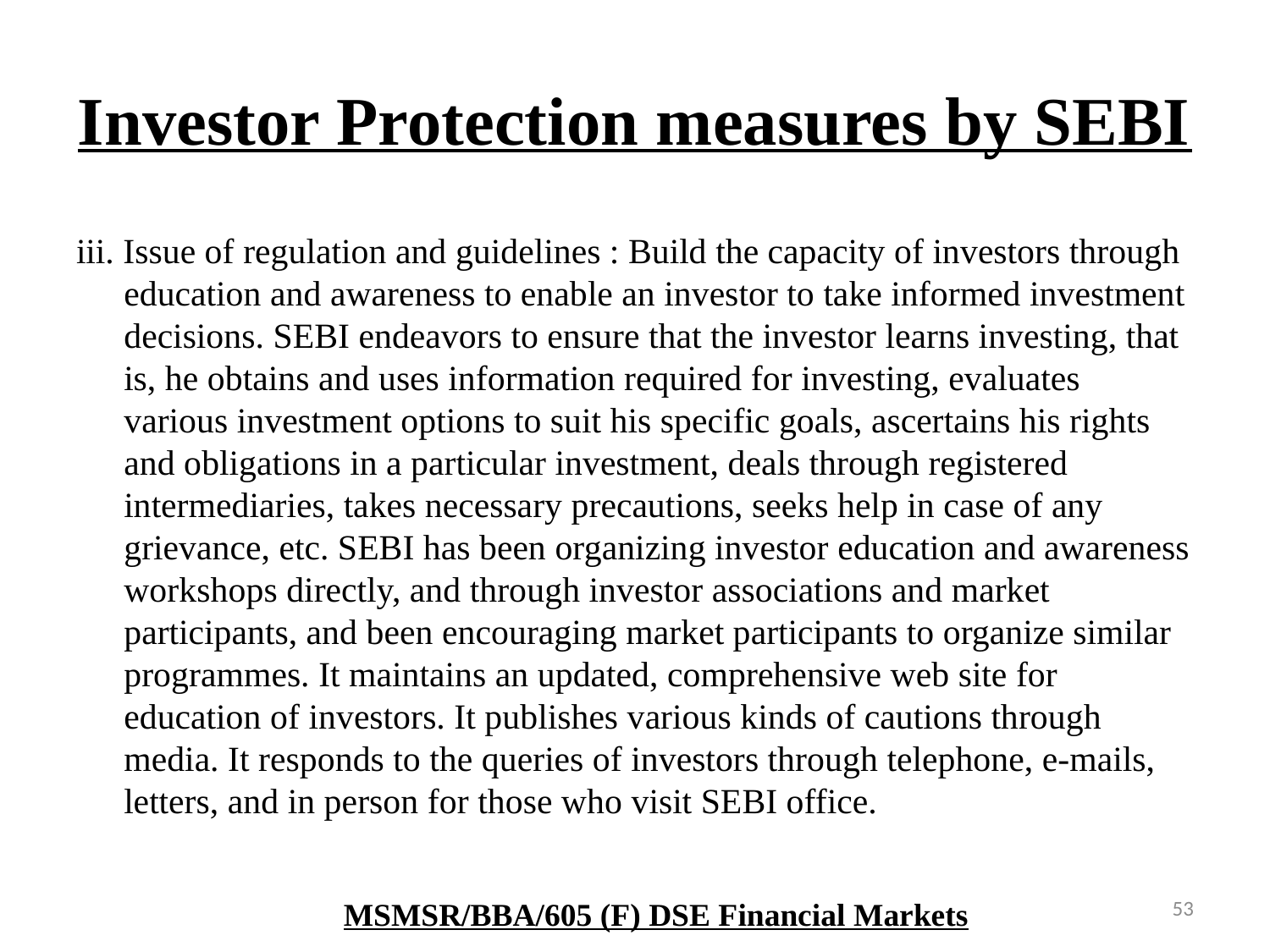

# Investor Protection measures by SEBI
iii. Issue of regulation and guidelines : Build the capacity of investors through education and awareness to enable an investor to take informed investment decisions. SEBI endeavors to ensure that the investor learns investing, that is, he obtains and uses information required for investing, evaluates various investment options to suit his specific goals, ascertains his rights and obligations in a particular investment, deals through registered intermediaries, takes necessary precautions, seeks help in case of any grievance, etc. SEBI has been organizing investor education and awareness workshops directly, and through investor associations and market participants, and been encouraging market participants to organize similar programmes. It maintains an updated, comprehensive web site for education of investors. It publishes various kinds of cautions through media. It responds to the queries of investors through telephone, e-mails, letters, and in person for those who visit SEBI office.
53
MSMSR/BBA/605 (F) DSE Financial Markets